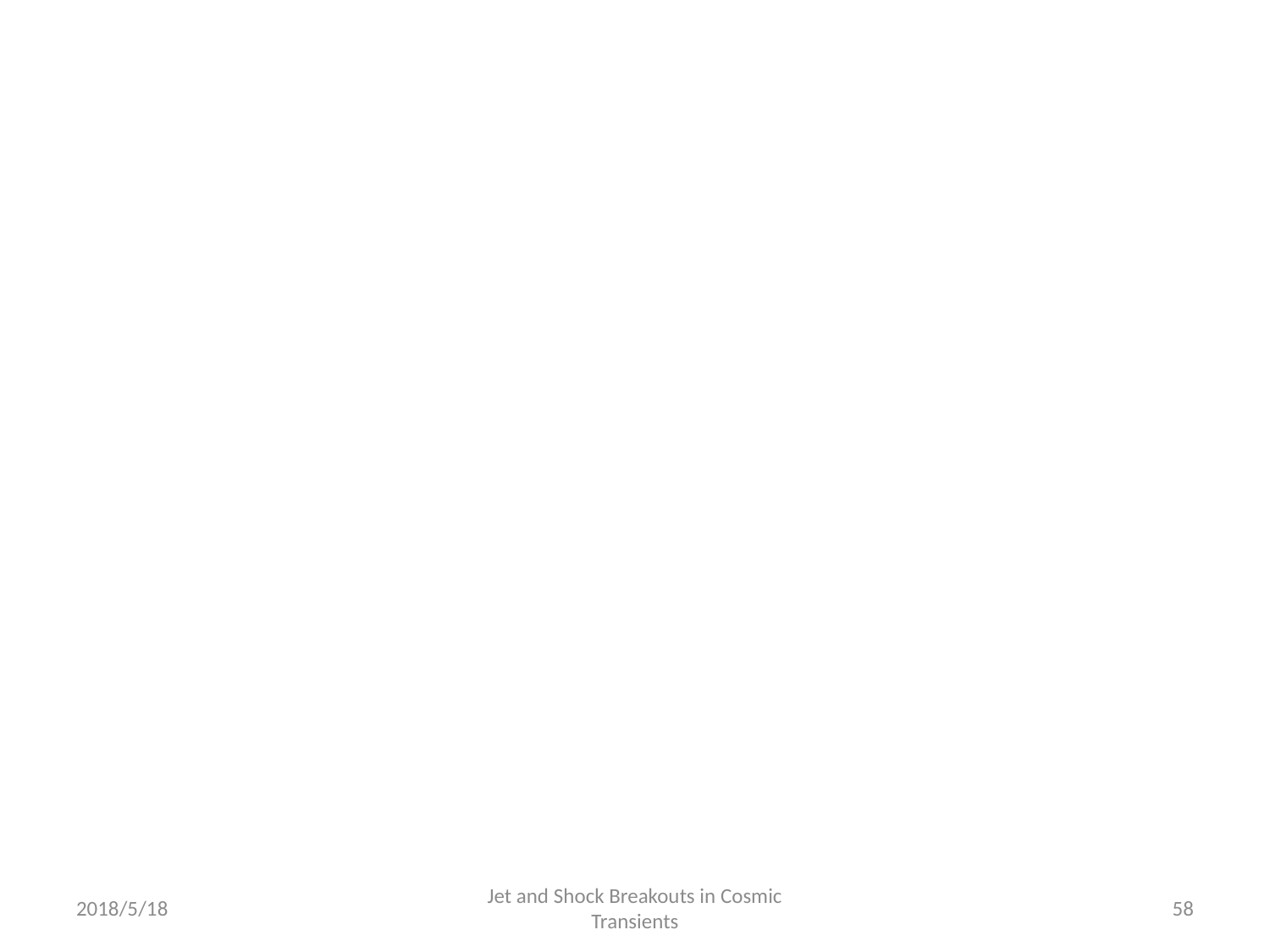

#

2018/5/18
Jet and Shock Breakouts in Cosmic Transients
58